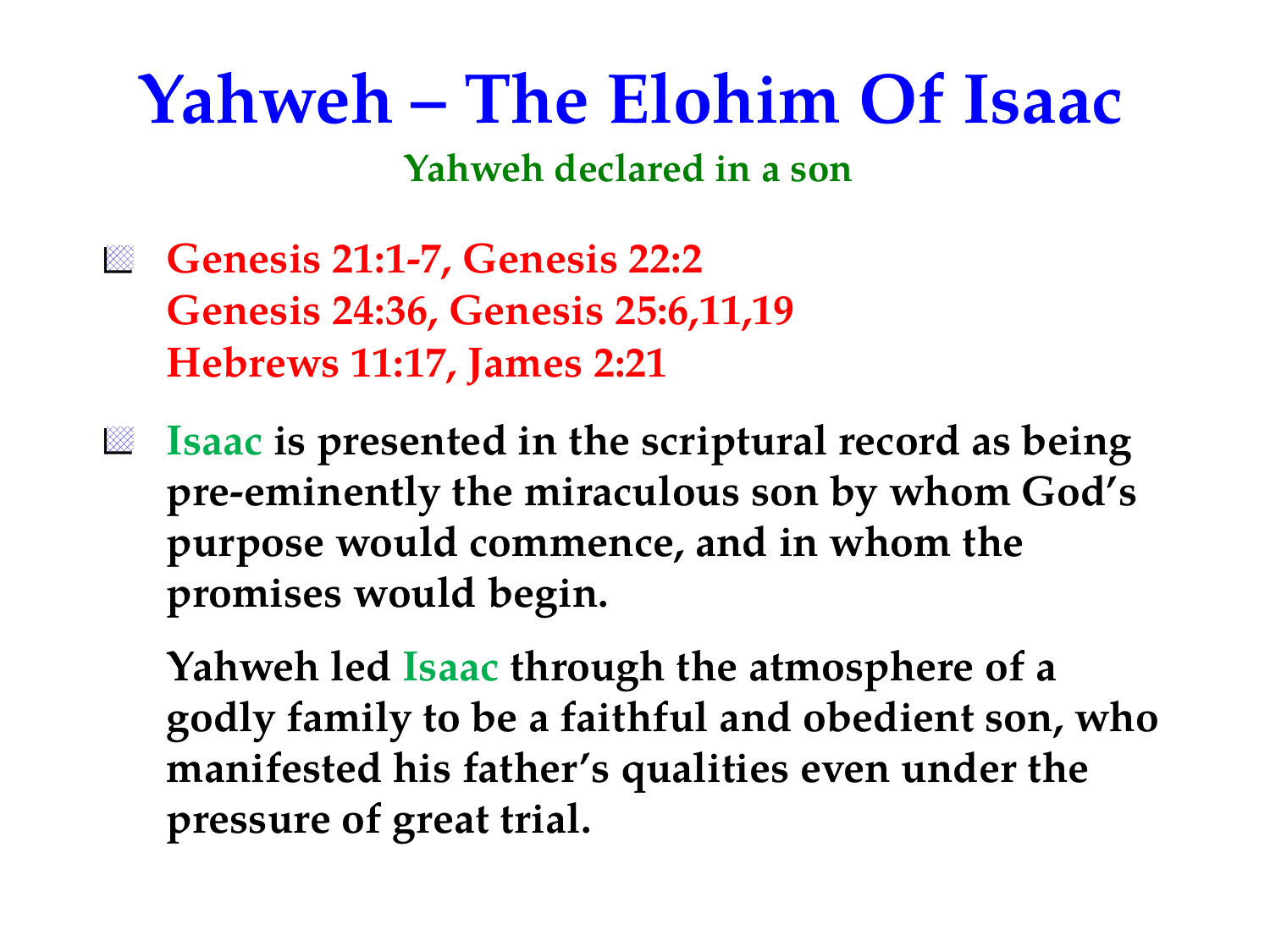

Yahweh – The Elohim Of Isaac
Yahweh declared in a son
Genesis 21:1-7, Genesis 22:2

Genesis 24:36, Genesis 25:6,11,19
Hebrews 11:17, James 2:21
Isaac is presented in the scriptural record as being pre-eminently the miraculous son by whom God’s purpose would commence, and in whom the promises would begin.

Yahweh led Isaac through the atmosphere of a
godly family to be a faithful and obedient son, who manifested his father’s qualities even under the pressure of great trial.